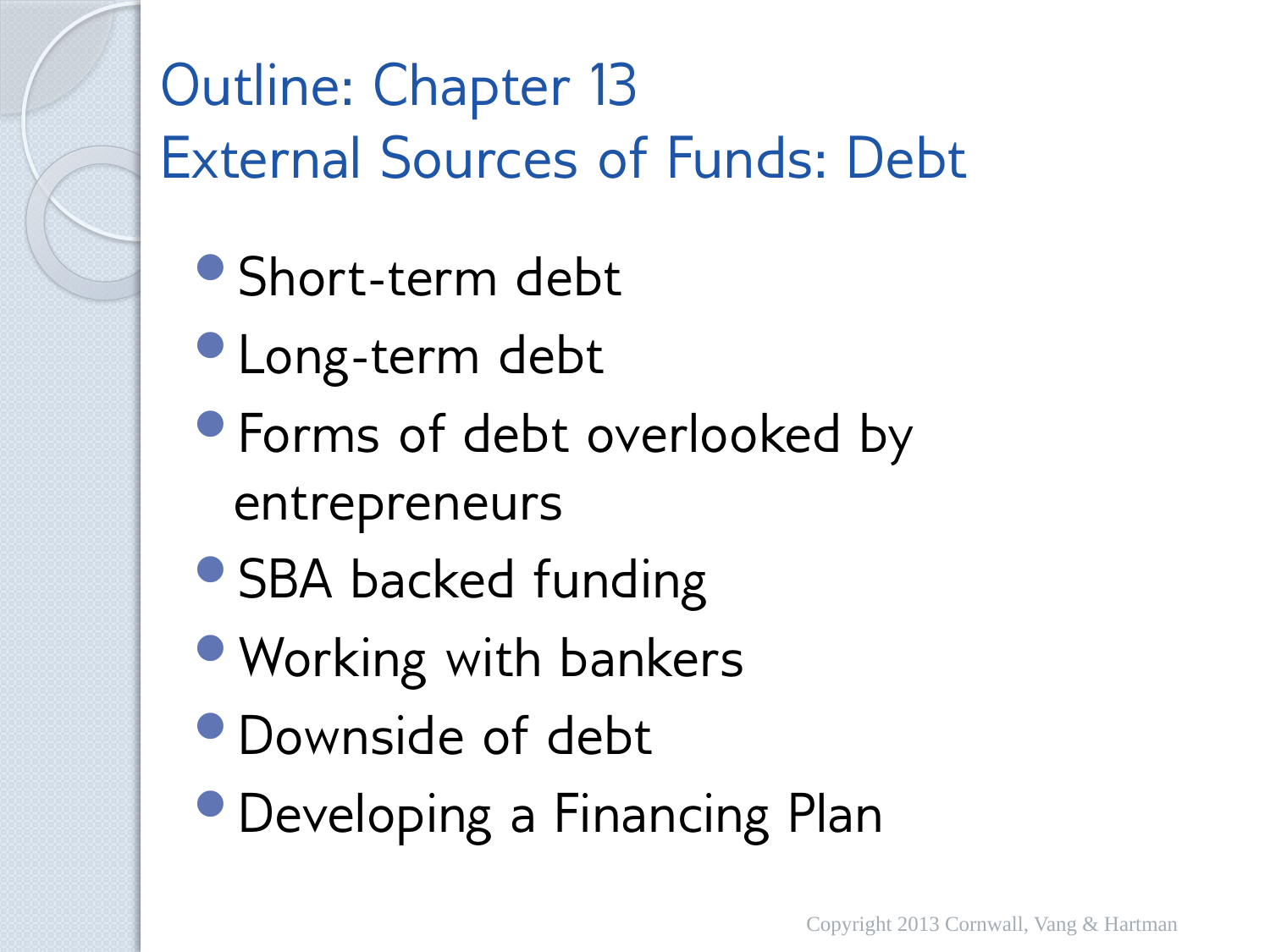

# Outline: Chapter 13 External Sources of Funds: Debt
Short-term debt
Long-term debt
Forms of debt overlooked by entrepreneurs
SBA backed funding
Working with bankers
Downside of debt
Developing a Financing Plan
Copyright 2013 Cornwall, Vang & Hartman